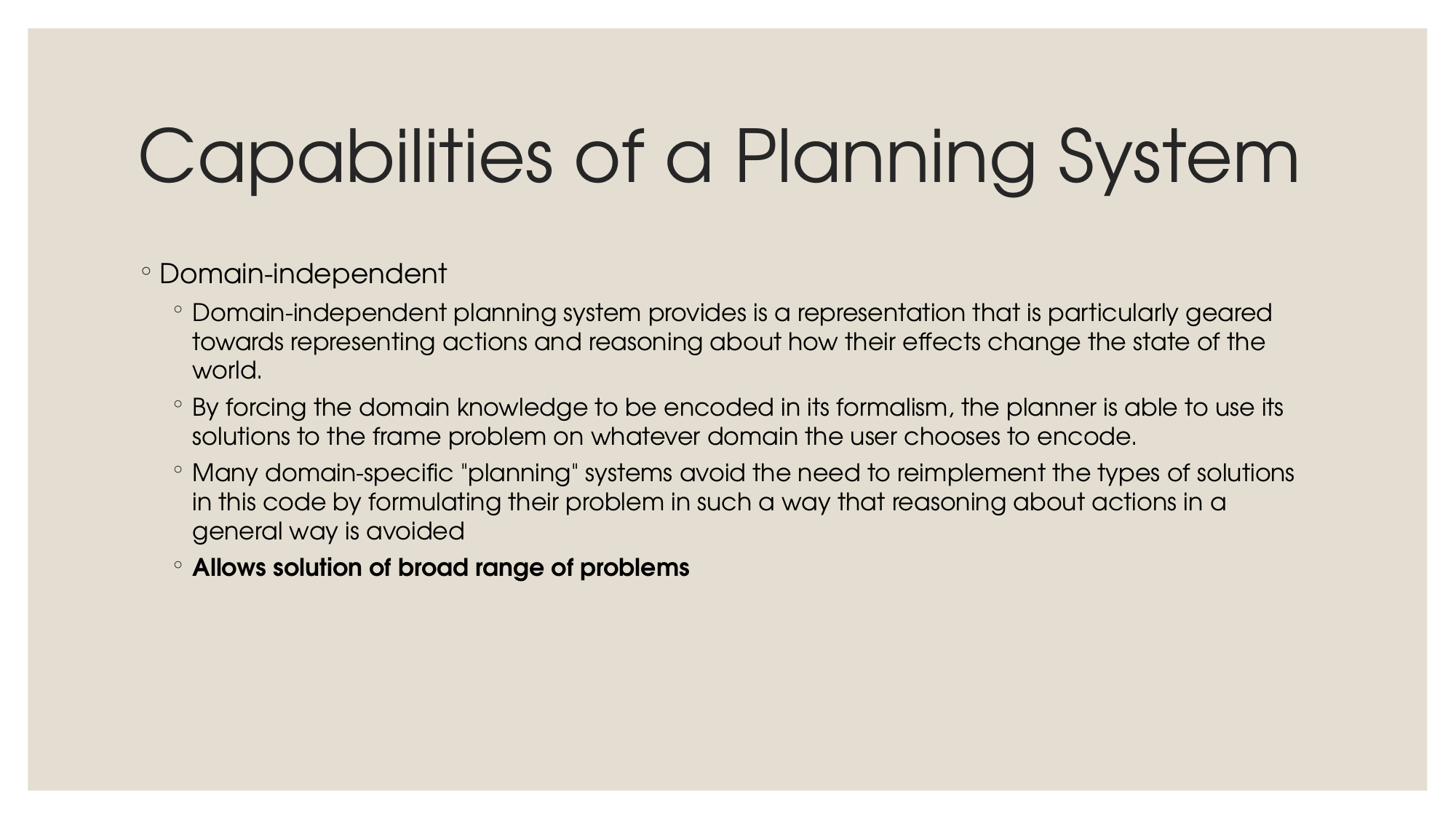

Capabilities of a Planning System
Domain-independent
Domain-independent planning system provides is a representation that is particularly geared towards representing actions and reasoning about how their effects change the state of the world.
By forcing the domain knowledge to be encoded in its formalism, the planner is able to use its solutions to the frame problem on whatever domain the user chooses to encode.
Many domain-specific "planning" systems avoid the need to reimplement the types of solutions in this code by formulating their problem in such a way that reasoning about actions in a general way is avoided
Allows solution of broad range of problems